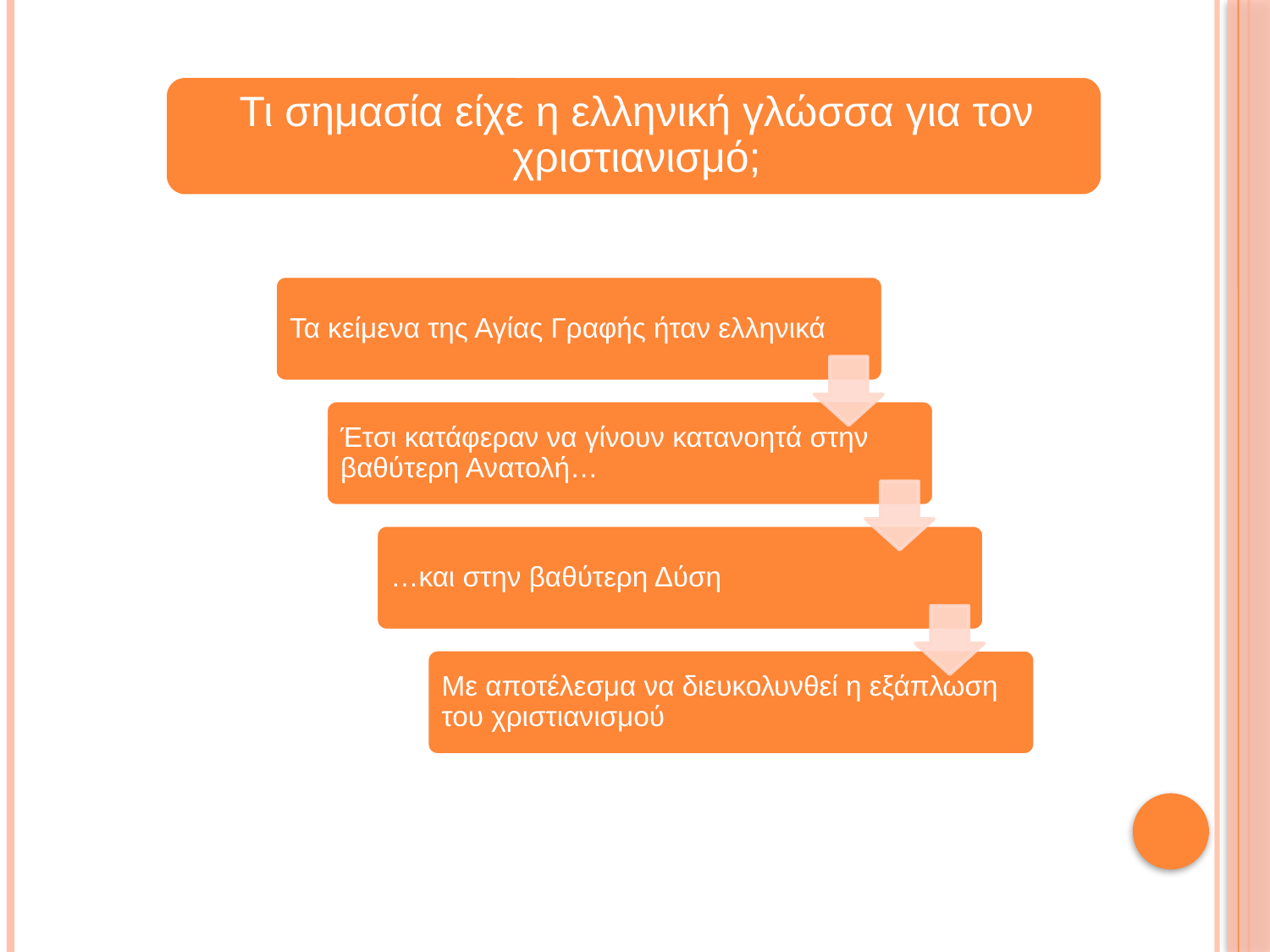

Τι σημασία είχε η ελληνική γλώσσα για τον χριστιανισμό;
Τα κείμενα της Αγίας Γραφής ήταν ελληνικά
Έτσι κατάφεραν να γίνουν κατανοητά στην βαθύτερη Ανατολή…
…και στην βαθύτερη Δύση
Με αποτέλεσμα να διευκολυνθεί η εξάπλωση του χριστιανισμού